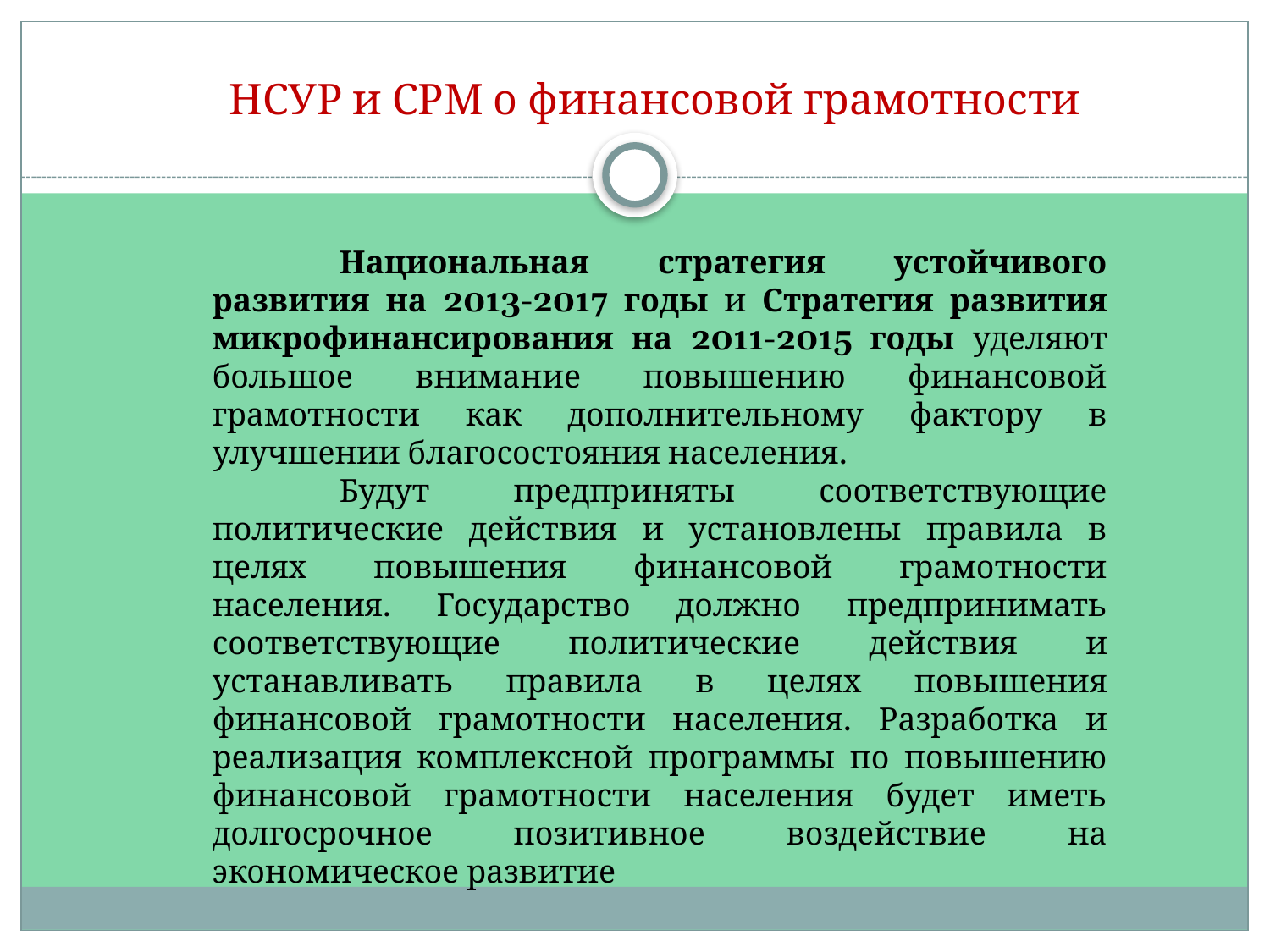

НСУР и СРМ о финансовой грамотности
	Национальная стратегия устойчивого развития на 2013-2017 годы и Стратегия развития микрофинансирования на 2011-2015 годы уделяют большое внимание повышению финансовой грамотности как дополнительному фактору в улучшении благосостояния населения.
	Будут предприняты соответствующие политические действия и установлены правила в целях повышения финансовой грамотности населения. Государство должно предпринимать соответствующие политические действия и устанавливать правила в целях повышения финансовой грамотности населения. Разработка и реализация комплексной программы по повышению финансовой грамотности населения будет иметь долгосрочное позитивное воздействие на экономическое развитие